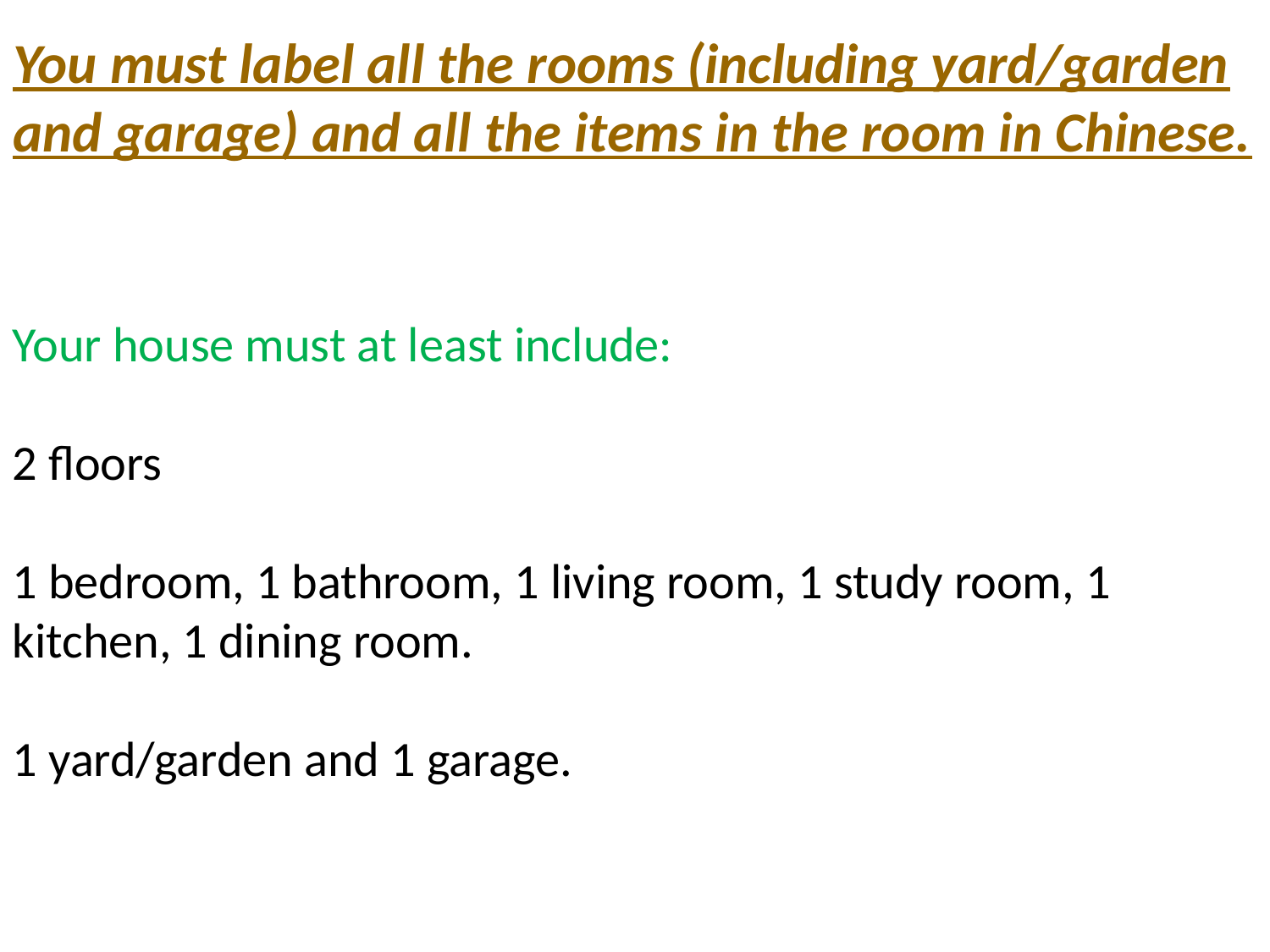

You must label all the rooms (including yard/garden and garage) and all the items in the room in Chinese.
Your house must at least include:

2 floors

1 bedroom, 1 bathroom, 1 living room, 1 study room, 1 kitchen, 1 dining room.

1 yard/garden and 1 garage.